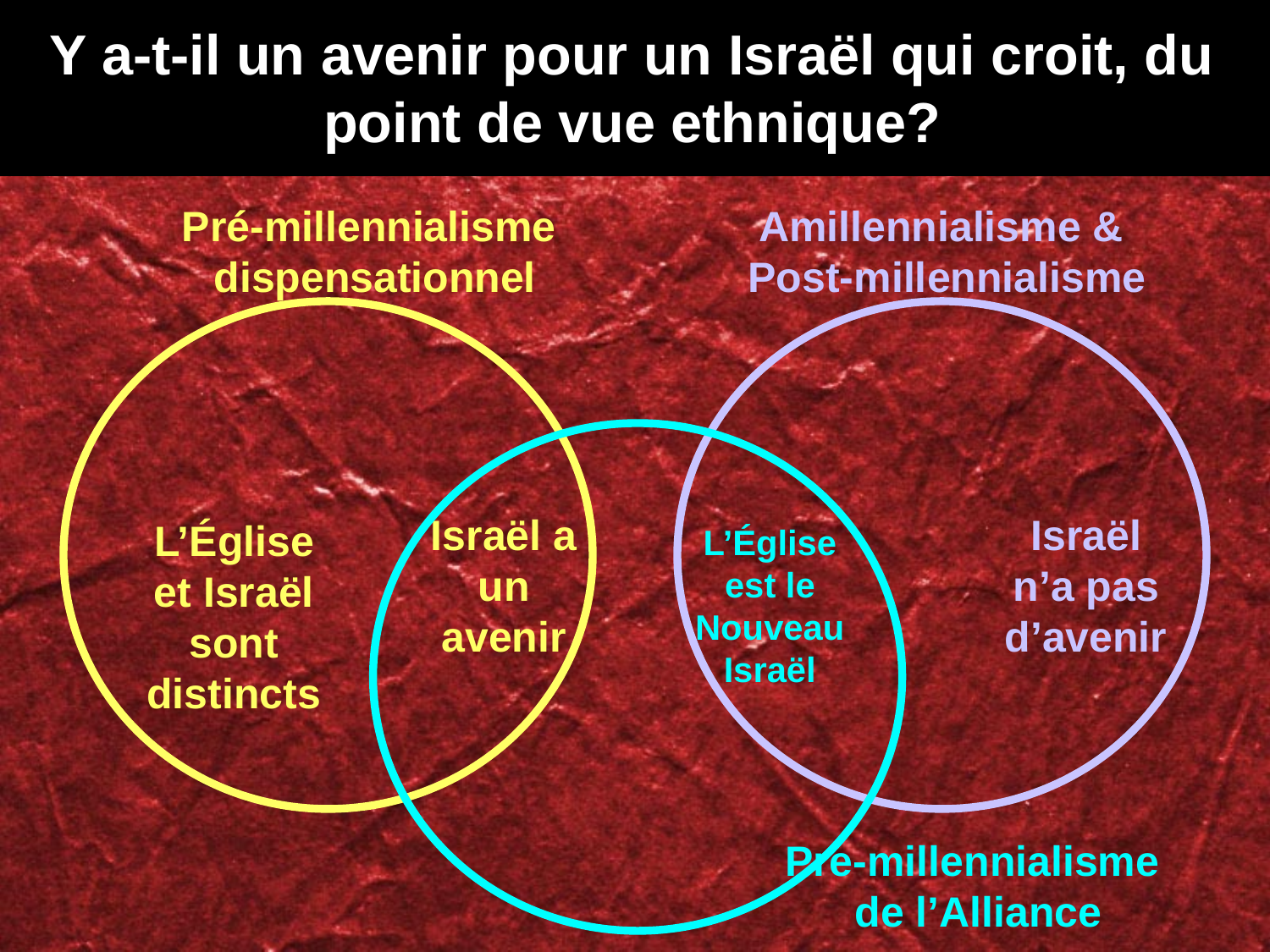

437
Y a-t-il un avenir pour un Israël qui croit, du point de vue ethnique?
Pré-millennialisme
dispensationnel
Amillennialisme &
Post-millennialisme

Israël a un avenir
Israël n’a pas d’avenir
L’église et Israël sont distincts
L’église est le Nouveau Israël
Pre-millennialisme
de l’Alliance